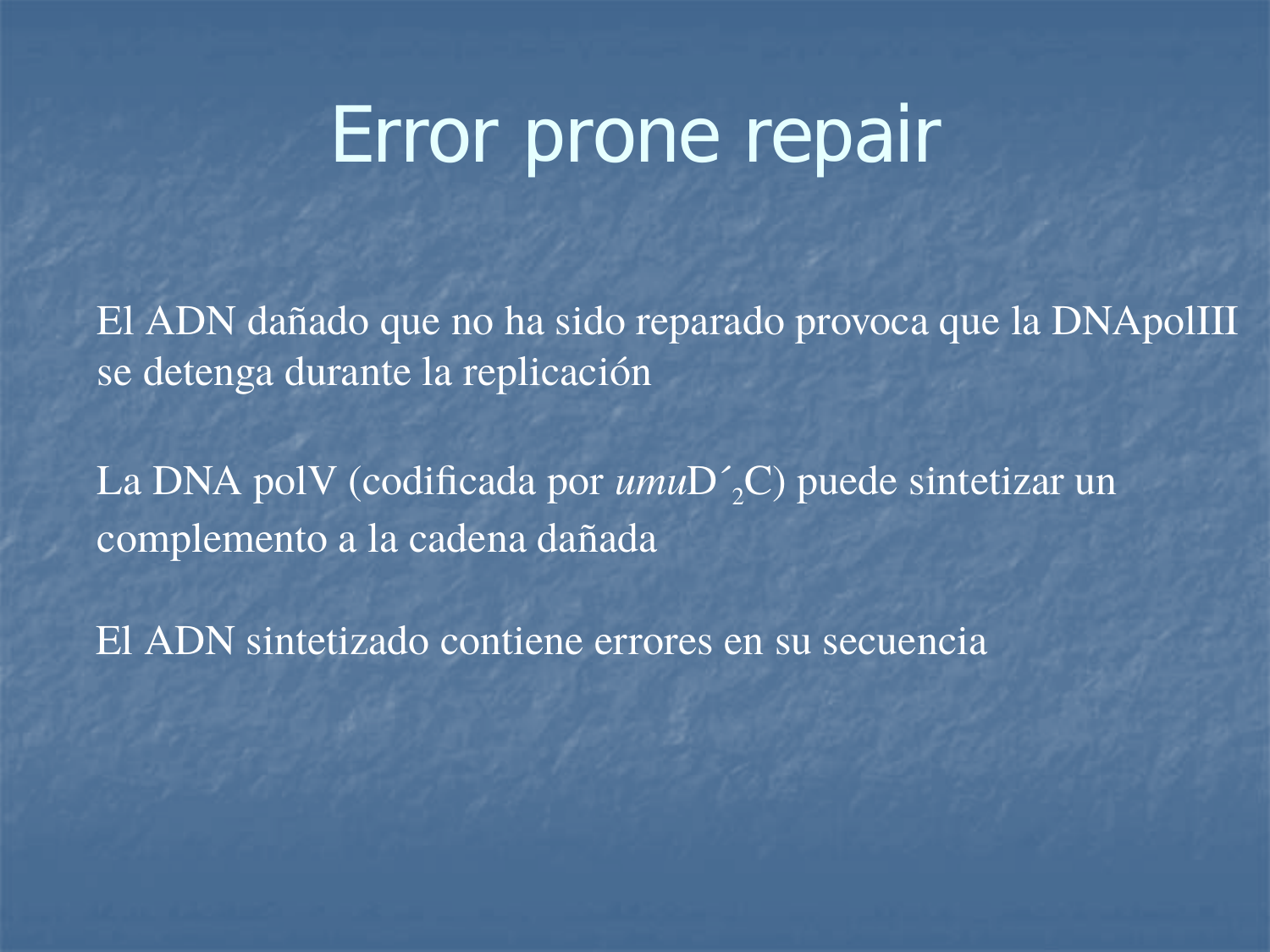

# Error prone repair
El ADN dañado que no ha sido reparado provoca que la DNApolIII se detenga durante la replicación
La DNA polV (codificada por umuD´2C) puede sintetizar un complemento a la cadena dañada
El ADN sintetizado contiene errores en su secuencia